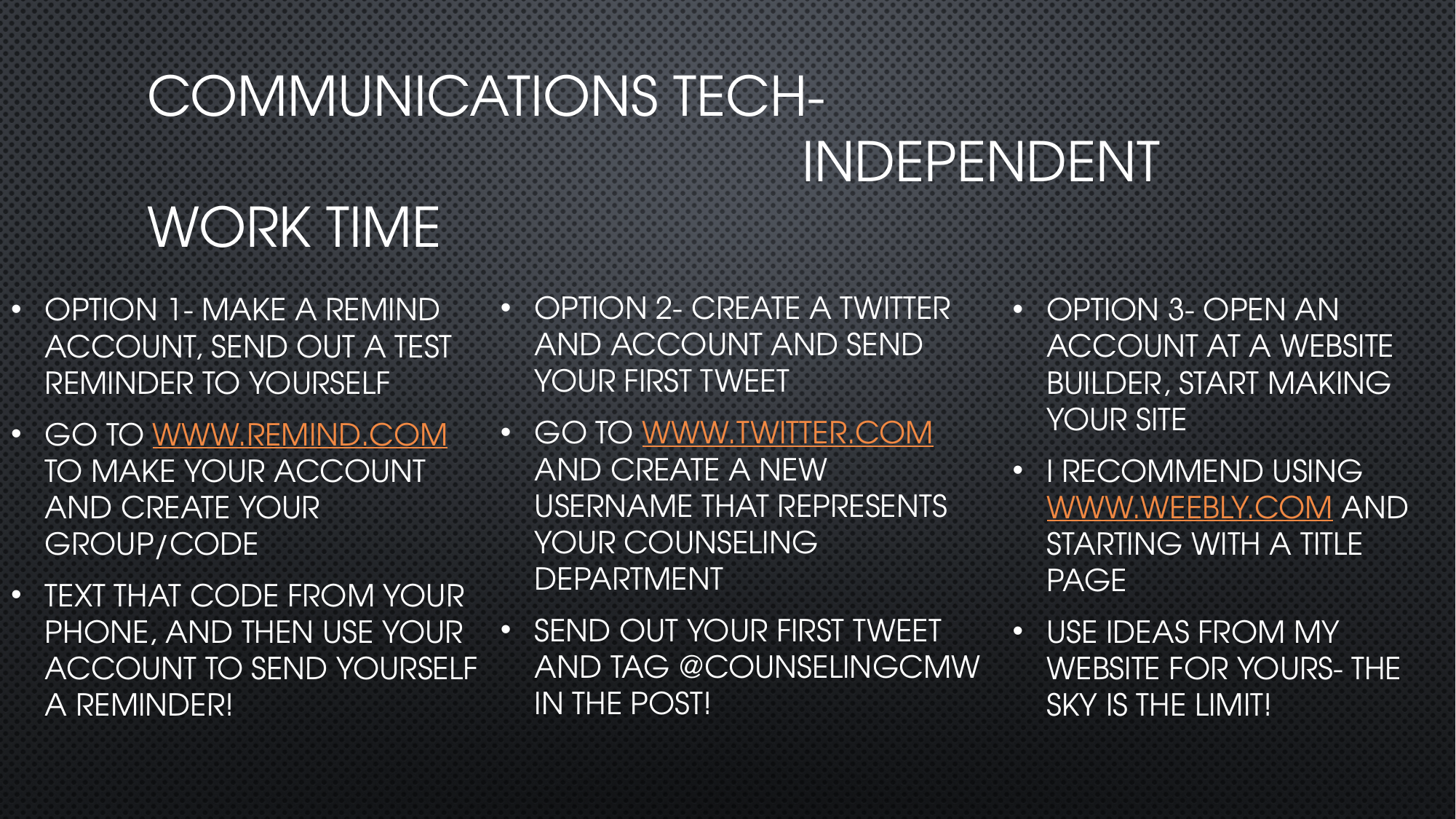

# Communications Tech- Independent Work time
Option 2- Create a Twitter and account and send your first Tweet
Go to www.twitter.com and create a new username that represents your counseling department
Send out your first tweet and tag @CounselingCMW in the post!
Option 1- Make a Remind Account, send out a test reminder to yourself
Go to www.remind.com to make your account and create your group/code
Text that code from your phone, and then use your account to send yourself a reminder!
Option 3- Open an account at a website builder, start making your site
I recommend using www.weebly.com and starting with a title page
Use ideas from my website for yours- the sky is the limit!